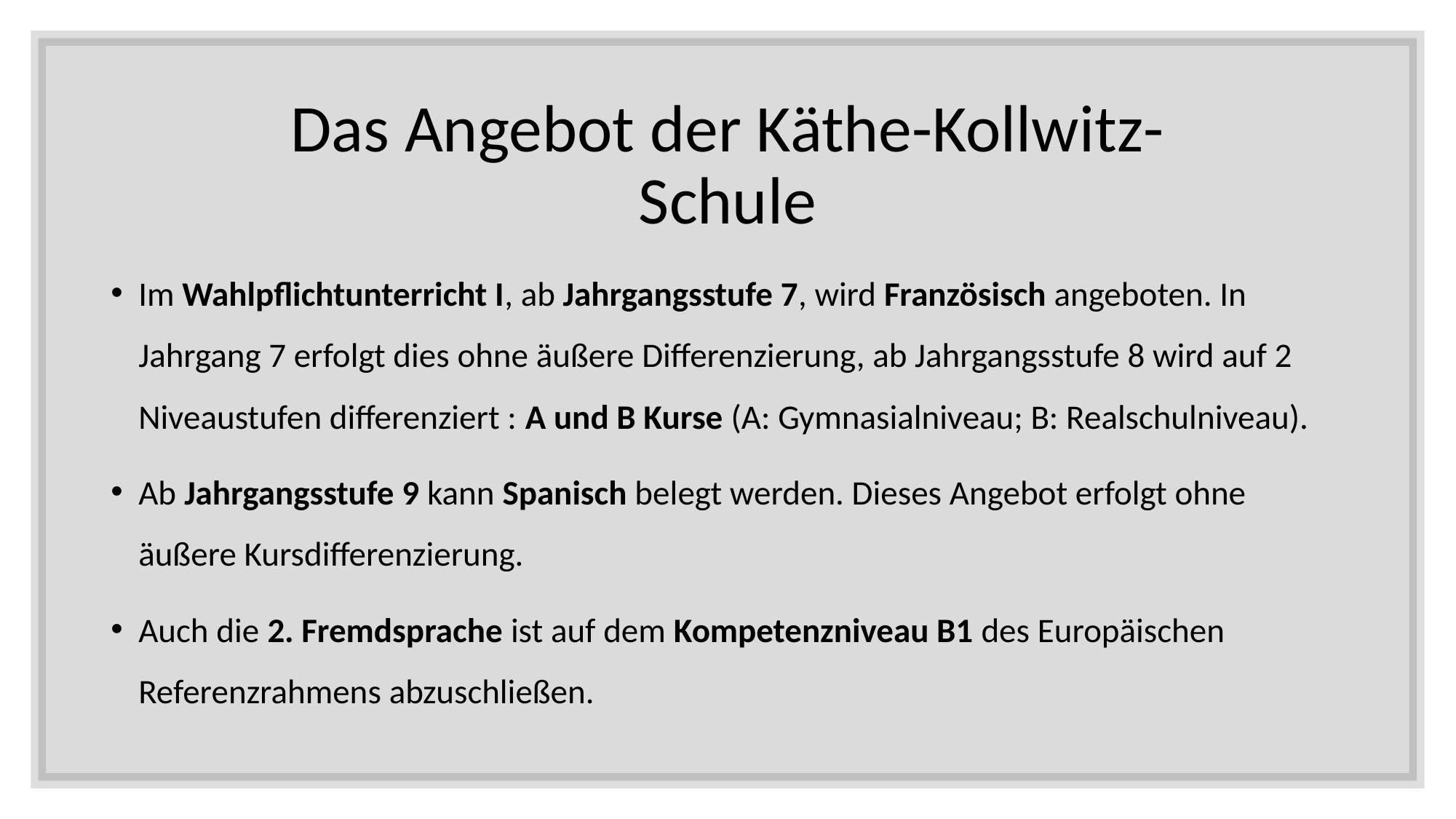

# Das Angebot der Käthe-Kollwitz-Schule
Im Wahlpflichtunterricht I, ab Jahrgangsstufe 7, wird Französisch angeboten. In Jahrgang 7 erfolgt dies ohne äußere Differenzierung, ab Jahrgangsstufe 8 wird auf 2 Niveaustufen differenziert : A und B Kurse (A: Gymnasialniveau; B: Realschulniveau).
Ab Jahrgangsstufe 9 kann Spanisch belegt werden. Dieses Angebot erfolgt ohne äußere Kursdifferenzierung.
Auch die 2. Fremdsprache ist auf dem Kompetenzniveau B1 des Europäischen Referenzrahmens abzuschließen.